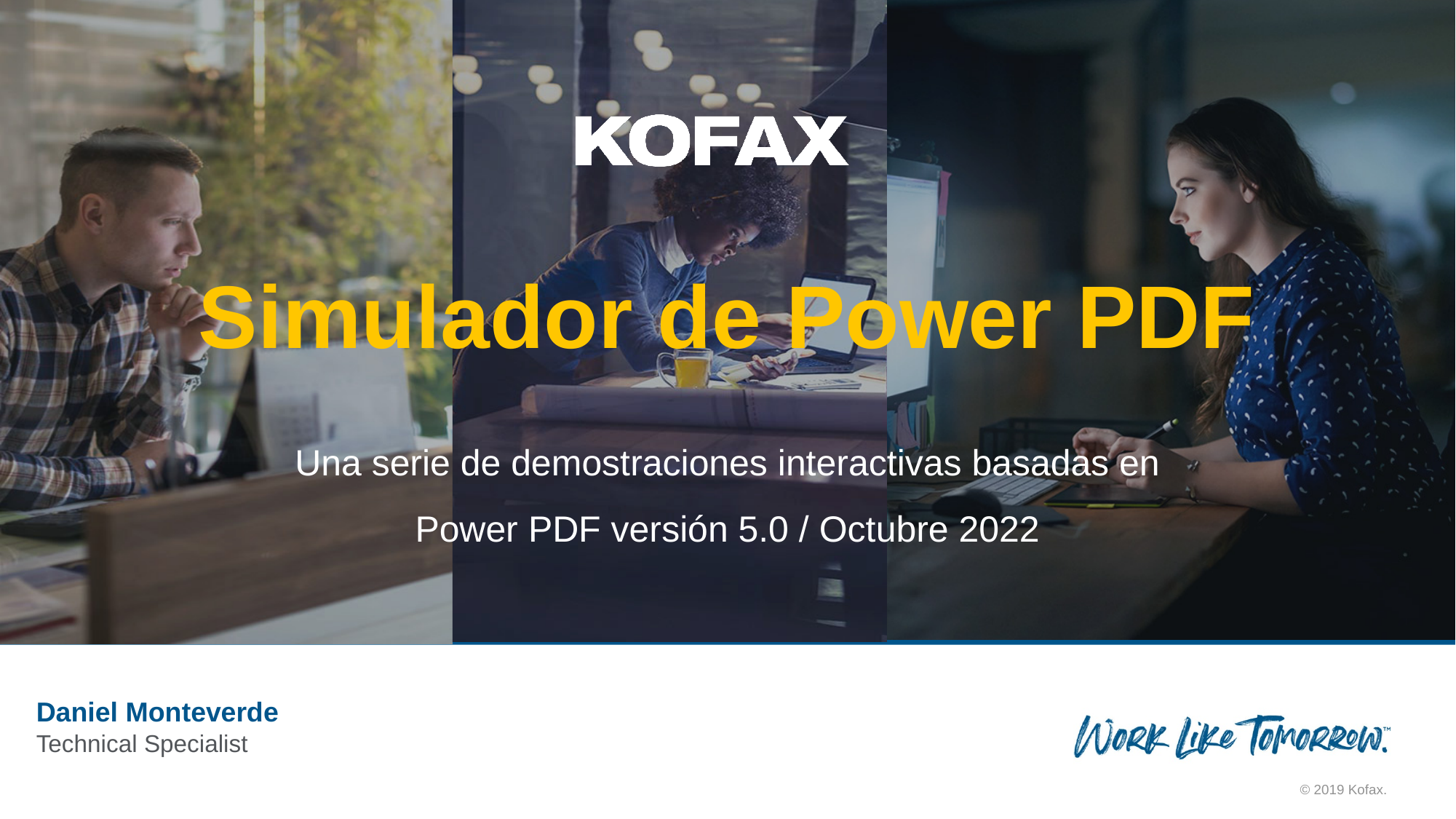

# Simulador de Power PDF
Una serie de demostraciones interactivas basadas en
Power PDF versión 5.0 / Octubre 2022
Daniel Monteverde
Technical Specialist